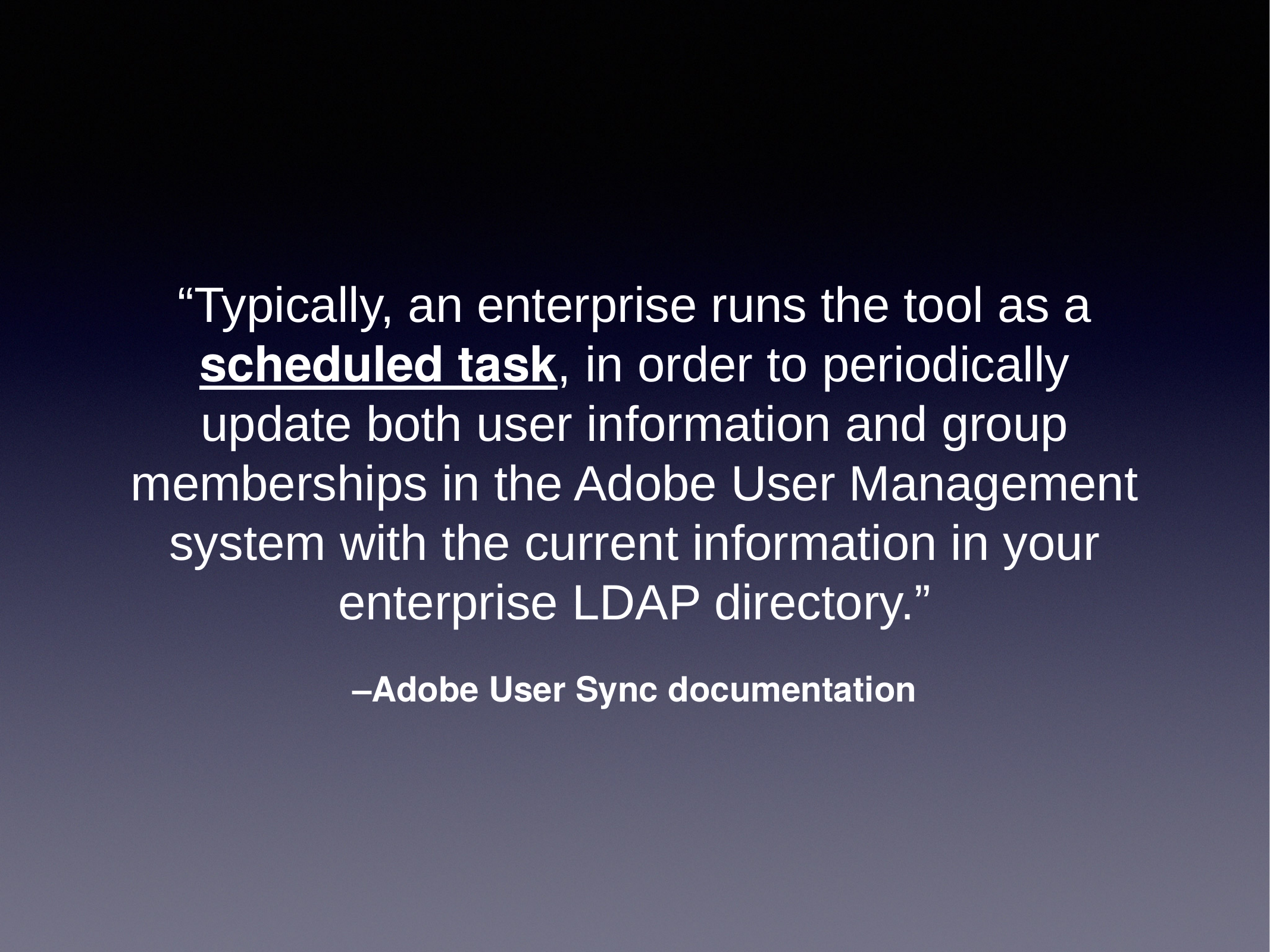

“Typically, an enterprise runs the tool as a scheduled task, in order to periodically update both user information and group memberships in the Adobe User Management system with the current information in your enterprise LDAP directory.”
–Adobe User Sync documentation